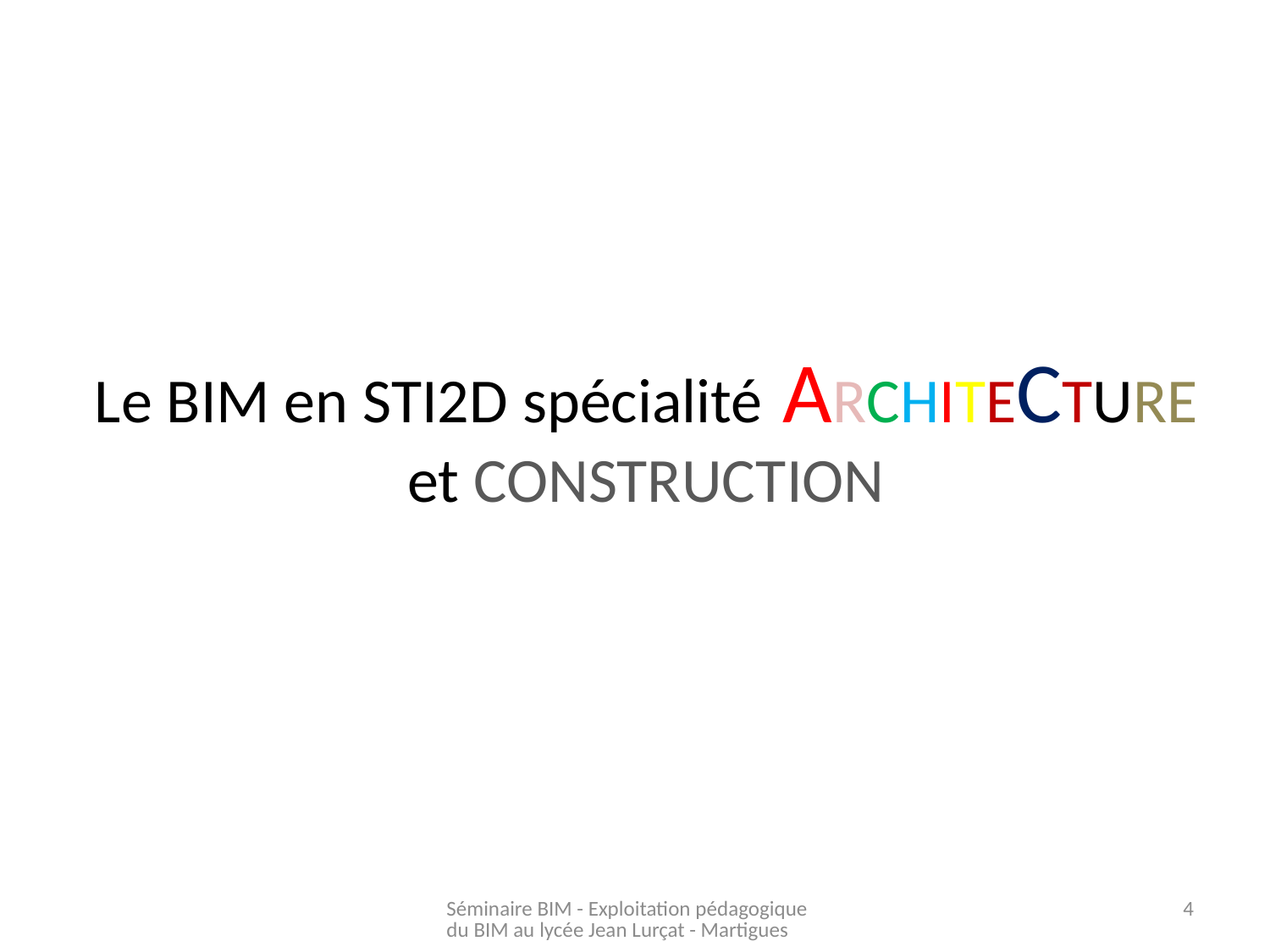

# Le BIM en STI2D spécialité ARCHITECTURE et CONSTRUCTION
Séminaire BIM - Exploitation pédagogique du BIM au lycée Jean Lurçat - Martigues
4